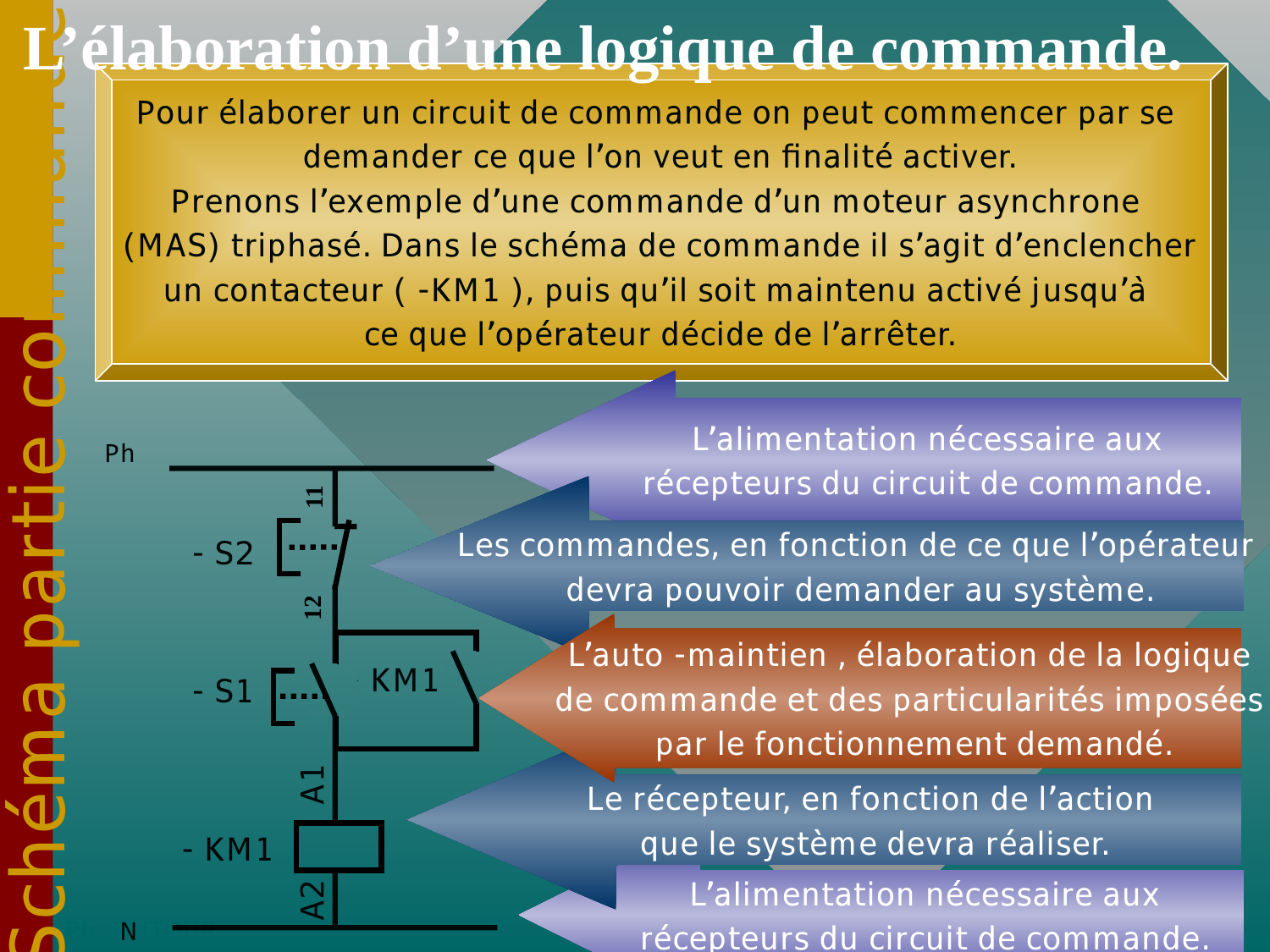

L’élaboration d’une logique de commande.
Pour élaborer un circuit de commande on peut commencer par se
demander ce que l’on veut en finalité activer.
Prenons l’exemple d’une commande d’un moteur asynchrone
 (MAS) triphasé. Dans le schéma de commande il s’agit d’enclencher
un contacteur ( -KM1 ), puis qu’il soit maintenu activé jusqu’à
ce que l’opérateur décide de l’arrêter.
L’alimentation nécessaire aux
récepteurs du circuit de commande.
Schéma partie commande

Ph

N
11

12

- S2
Les commandes, en fonction de ce que l’opérateur
devra pouvoir demander au système.
L’auto -maintien , élaboration de la logique
de commande et des particularités imposées
par le fonctionnement demandé.

- KM1

- S1

Le récepteur, en fonction de l’action
que le système devra réaliser.
A1

- KM1
A2
L’alimentation nécessaire aux
récepteurs du circuit de commande.